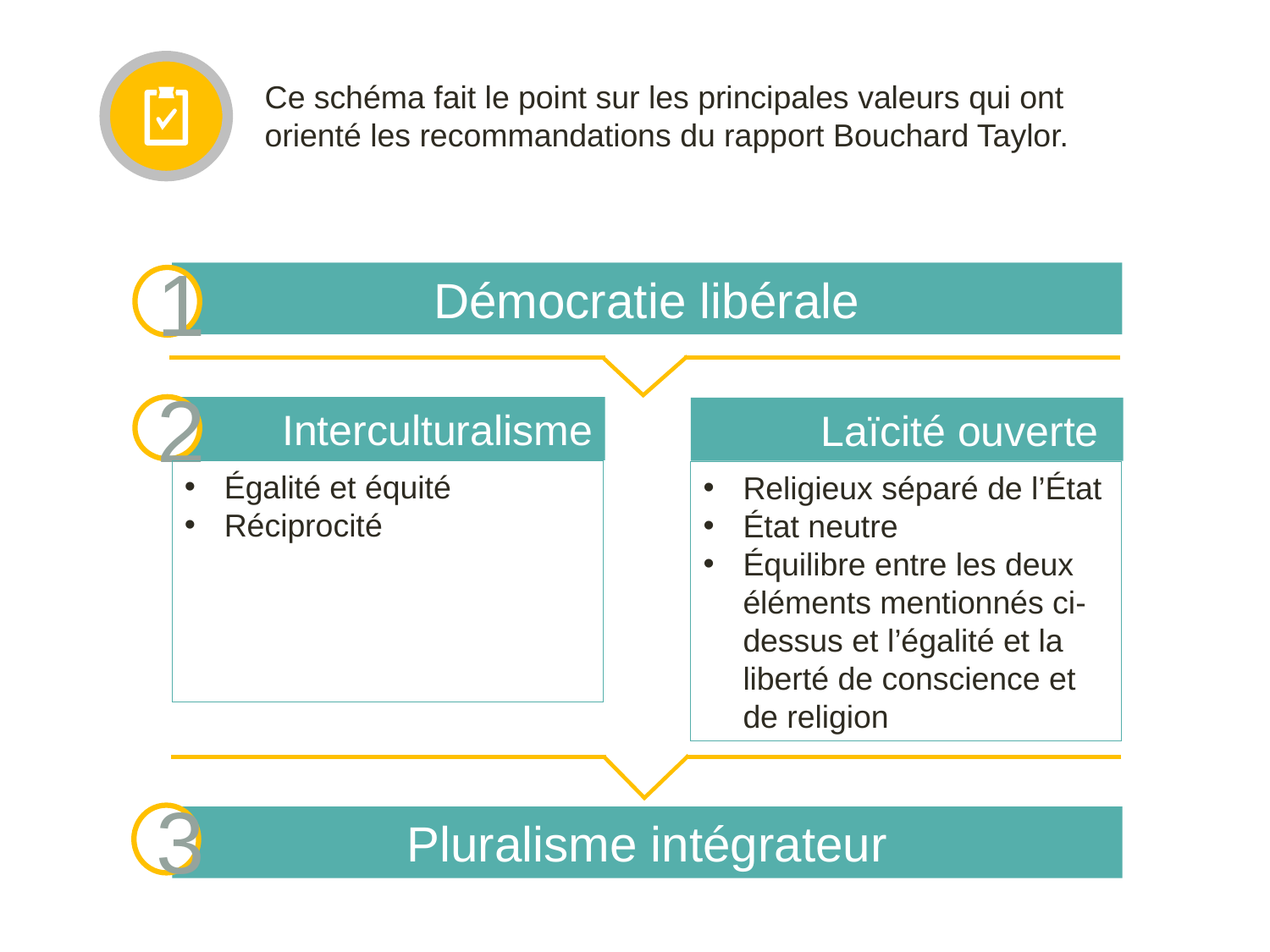

Ce schéma fait le point sur les principales valeurs qui ont orienté les recommandations du rapport Bouchard Taylor.
Démocratie libérale
1
2
Interculturalisme
Laïcité ouverte
Égalité et équité
Réciprocité

Religieux séparé de l’État
État neutre
Équilibre entre les deux éléments mentionnés ci-dessus et l’égalité et la liberté de conscience et de religion
3
Pluralisme intégrateur